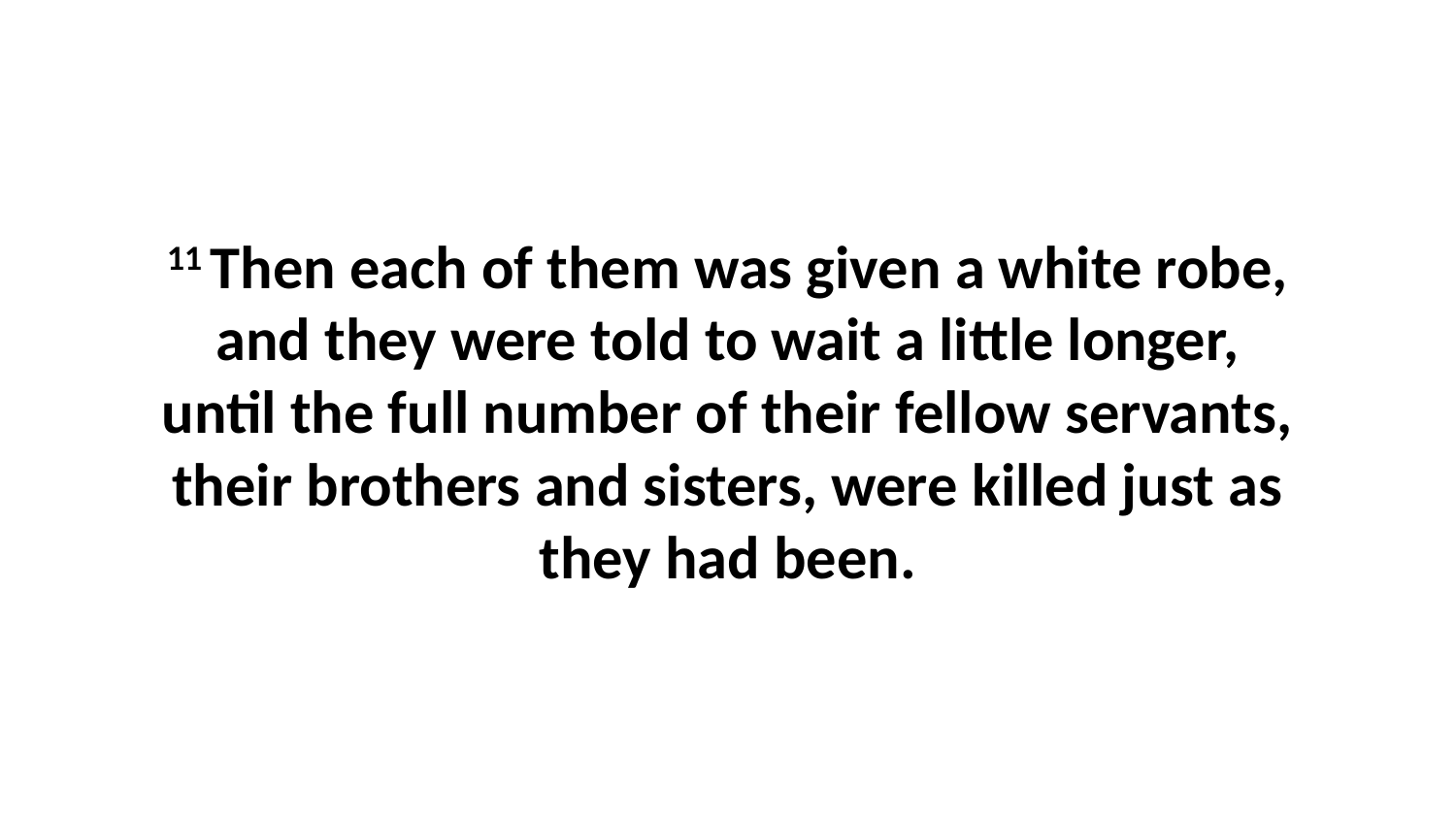

11 Then each of them was given a white robe, and they were told to wait a little longer, until the full number of their fellow servants, their brothers and sisters, were killed just as they had been.